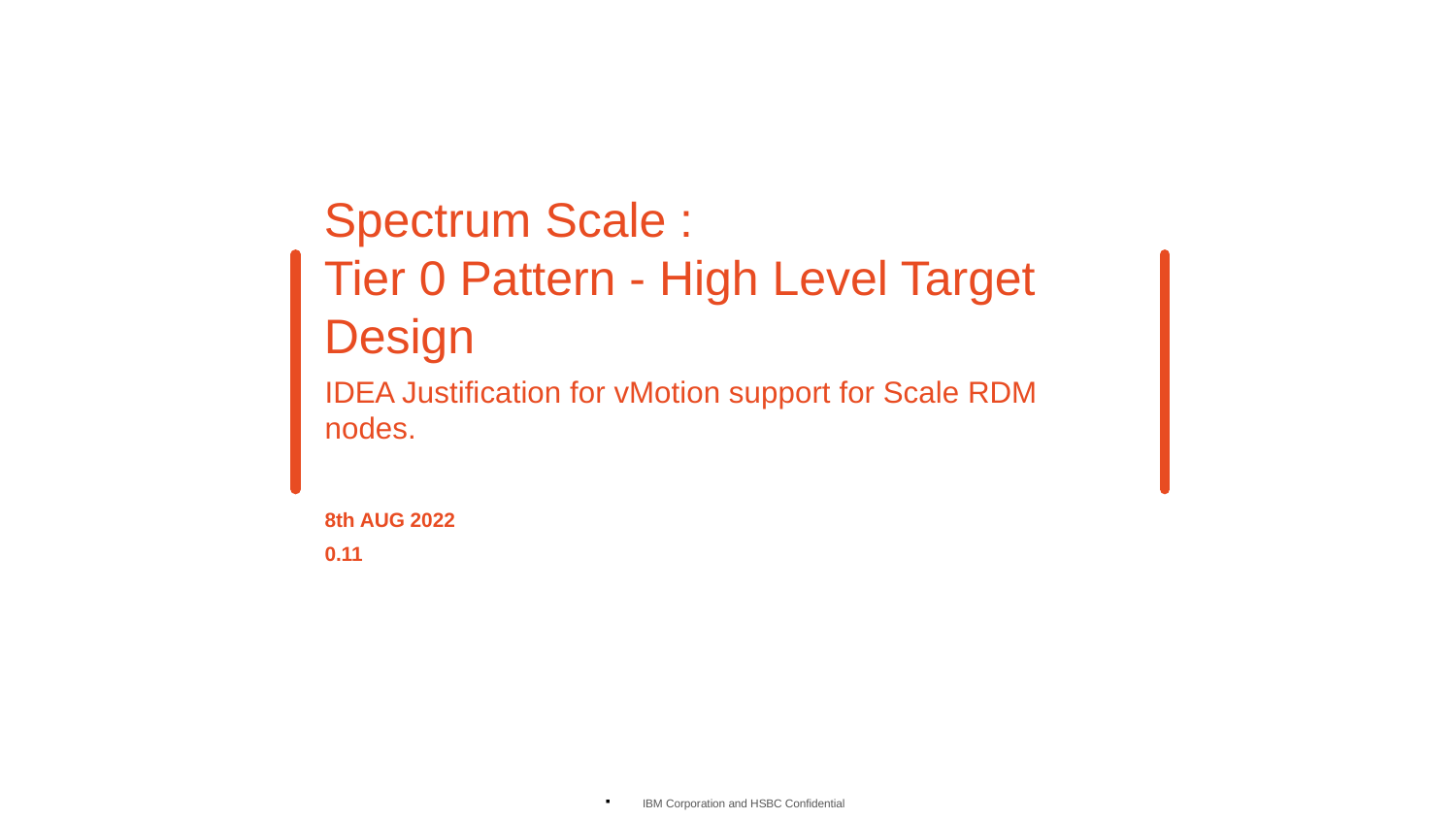

# Spectrum Scale : Tier 0 Pattern - High Level Target Design
IDEA Justification for vMotion support for Scale RDM nodes.

8th AUG 2022
0.11